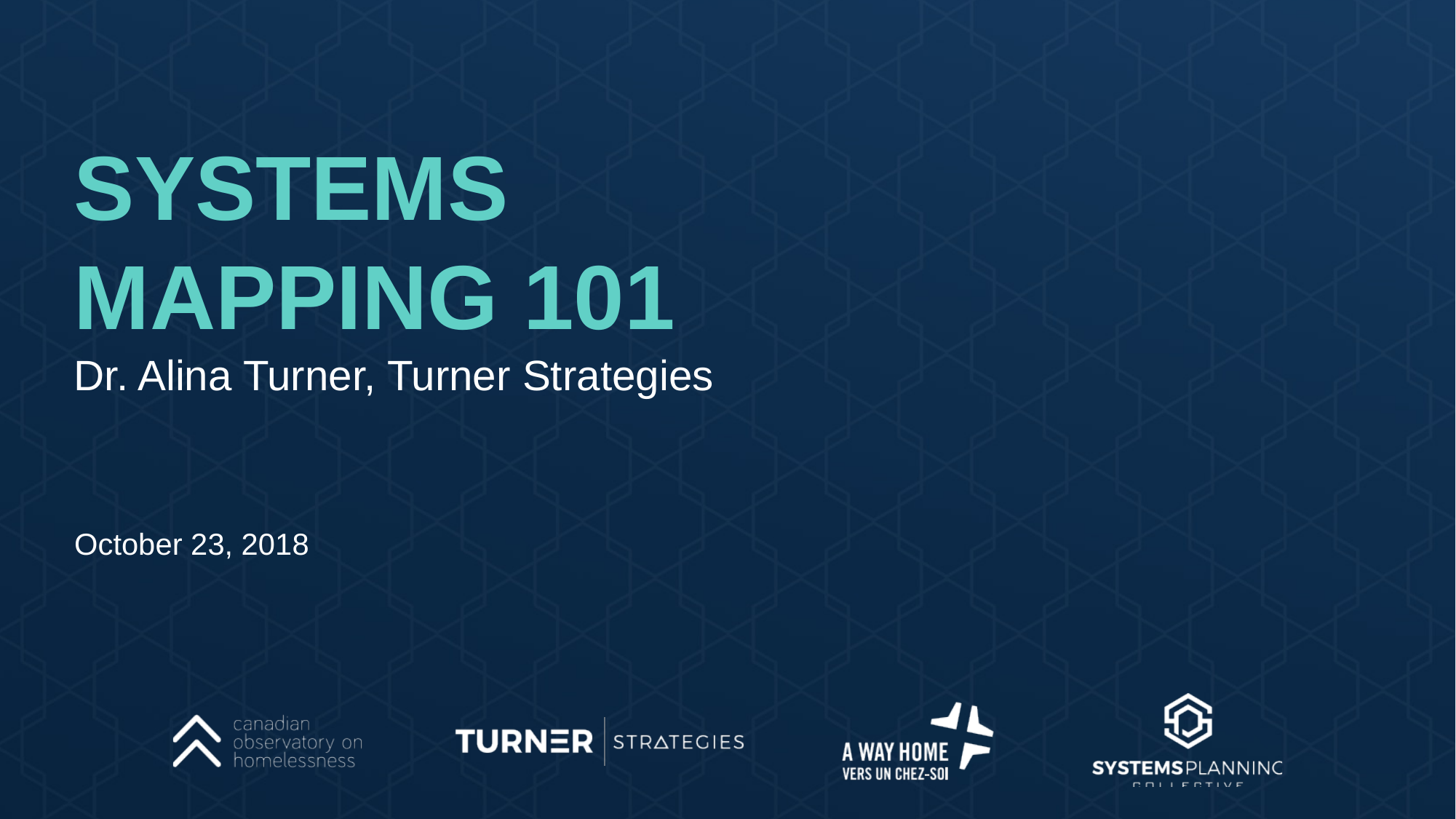

Systems
Mapping 101
Dr. Alina Turner, Turner Strategies

October 23, 2018